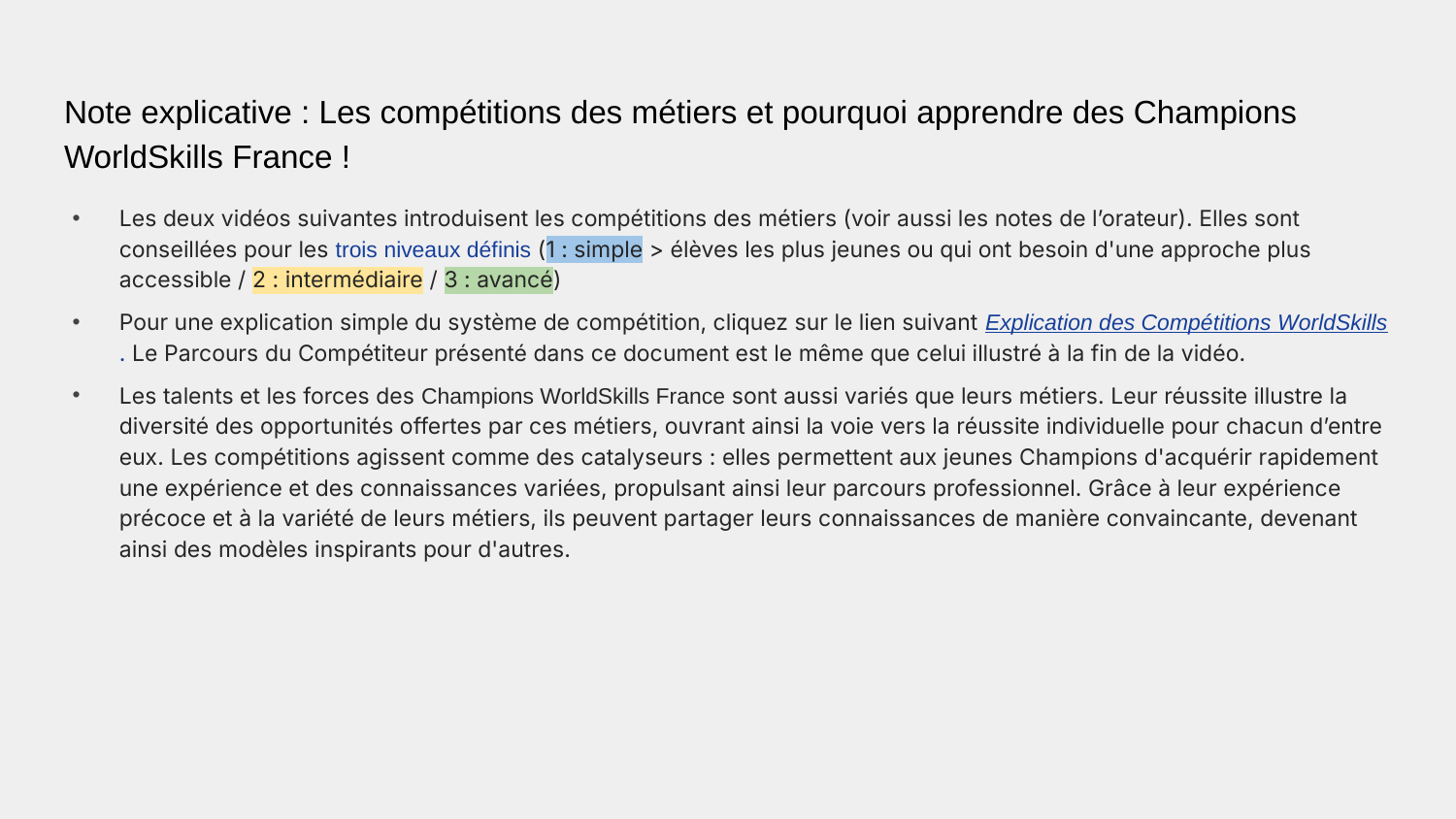

# Note explicative : Les compétitions des métiers et pourquoi apprendre des Champions WorldSkills France !
Les deux vidéos suivantes introduisent les compétitions des métiers (voir aussi les notes de l’orateur). Elles sont conseillées pour les trois niveaux définis (1 : simple > élèves les plus jeunes ou qui ont besoin d'une approche plus accessible / 2 : intermédiaire / 3 : avancé)​
Pour une explication simple du système de compétition, cliquez sur le lien suivant Explication des Compétitions WorldSkills. Le Parcours du Compétiteur présenté dans ce document est le même que celui illustré à la fin de la vidéo.
Les talents et les forces des Champions WorldSkills France sont aussi variés que leurs métiers. Leur réussite illustre la diversité des opportunités offertes par ces métiers, ouvrant ainsi la voie vers la réussite individuelle pour chacun d’entre eux. Les compétitions agissent comme des catalyseurs : elles permettent aux jeunes Champions d'acquérir rapidement une expérience et des connaissances variées, propulsant ainsi leur parcours professionnel. Grâce à leur expérience précoce et à la variété de leurs métiers, ils peuvent partager leurs connaissances de manière convaincante, devenant ainsi des modèles inspirants pour d'autres.